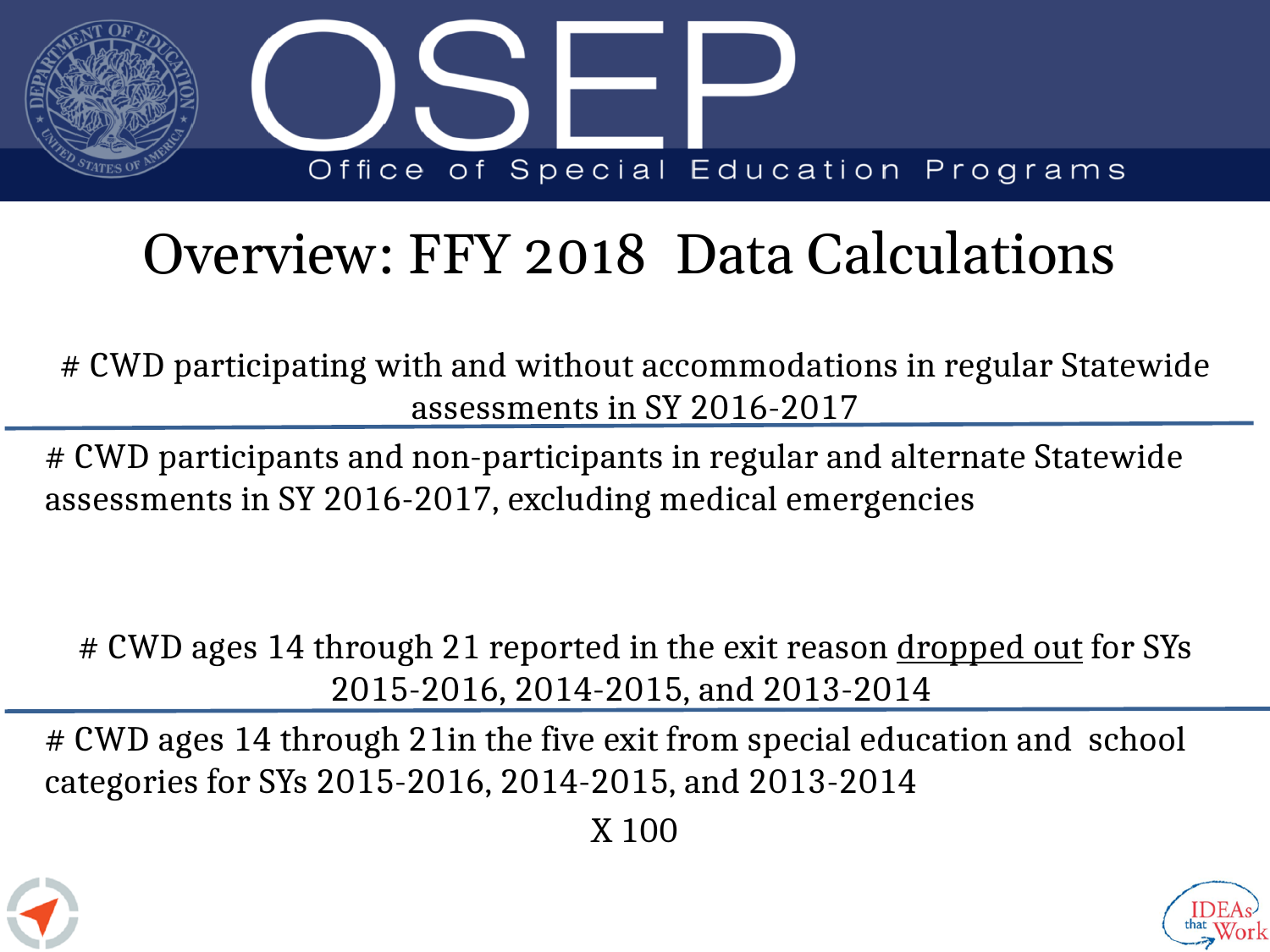

# Overview: FFY 2018  Data Calculations

# CWD participating with and without accommodations in regular Statewide assessments in SY 2016-2017
# CWD participants and non-participants in regular and alternate Statewide assessments in SY 2016-2017, excluding medical emergencies

# CWD ages 14 through 21 reported in the exit reason dropped out for SYs 2015-2016, 2014-2015, and 2013-2014
# CWD ages 14 through 21in the five exit from special education and  school categories for SYs 2015-2016, 2014-2015, and 2013-2014
X 100